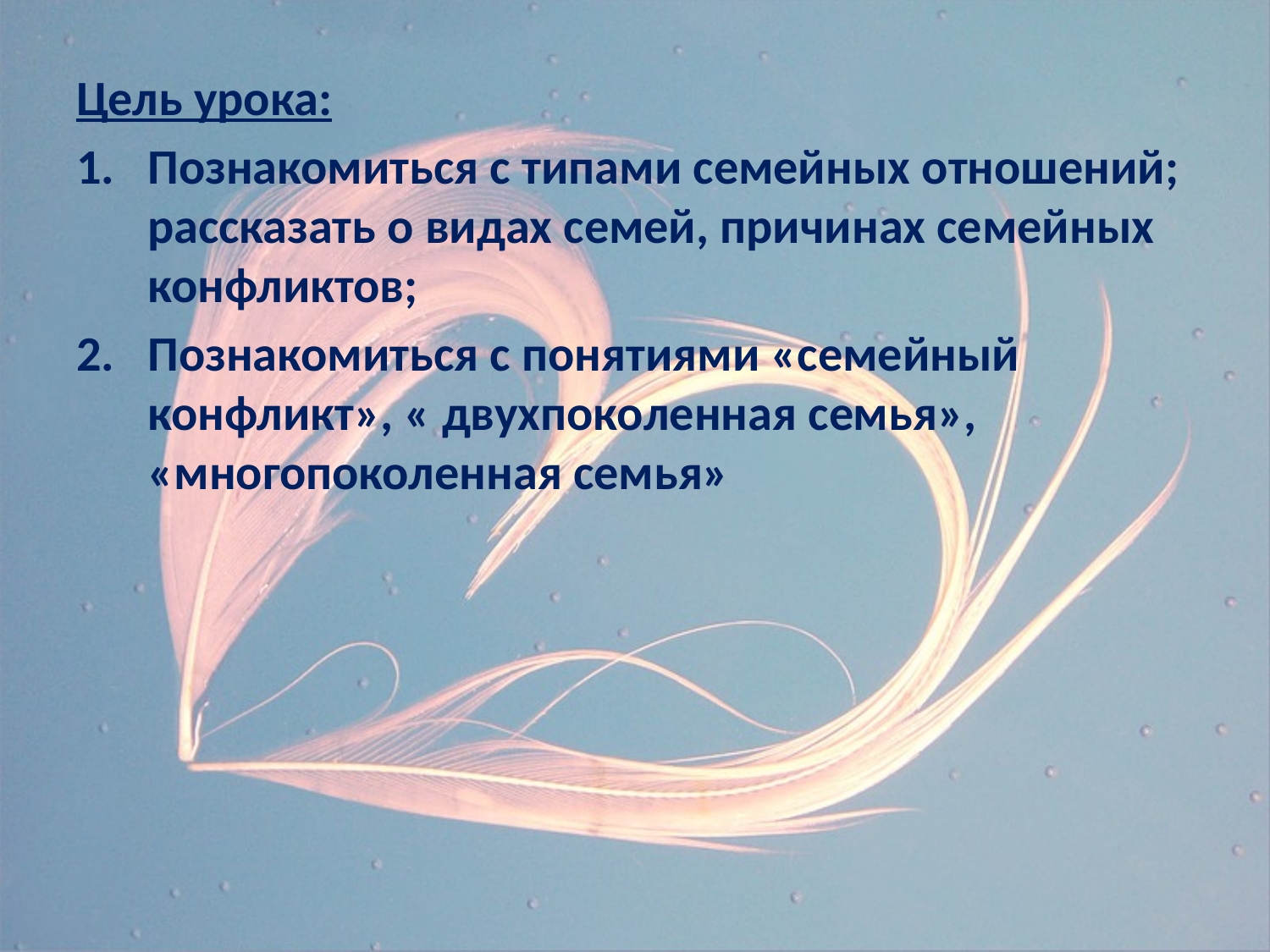

Цель урока:
Познакомиться с типами семейных отношений; рассказать о видах семей, причинах семейных конфликтов;
Познакомиться с понятиями «семейный конфликт», « двухпоколенная семья», «многопоколенная семья»